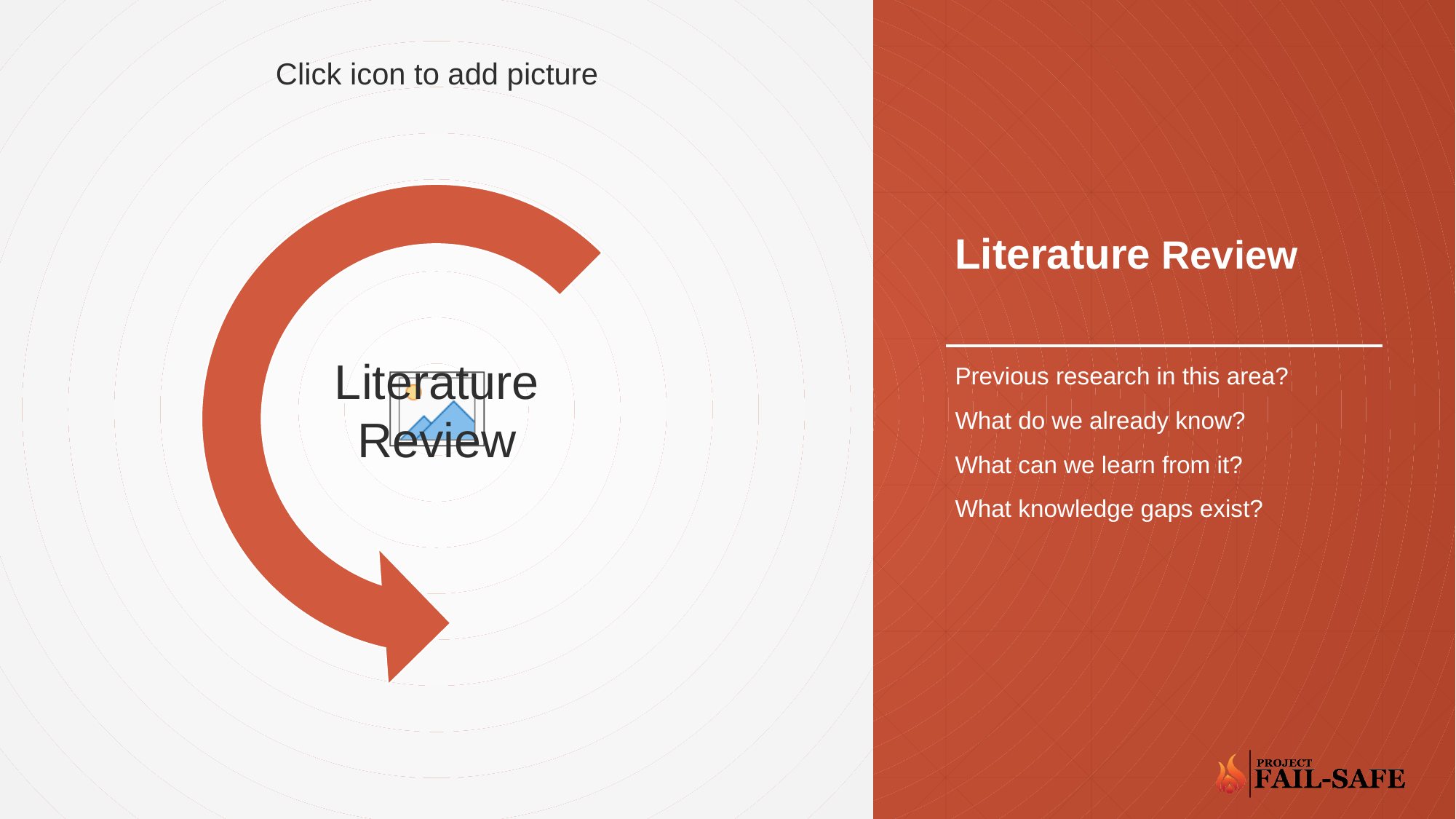

# Literature Review

Literature
Review
Previous research in this area?
What do we already know?
What can we learn from it?
What knowledge gaps exist?